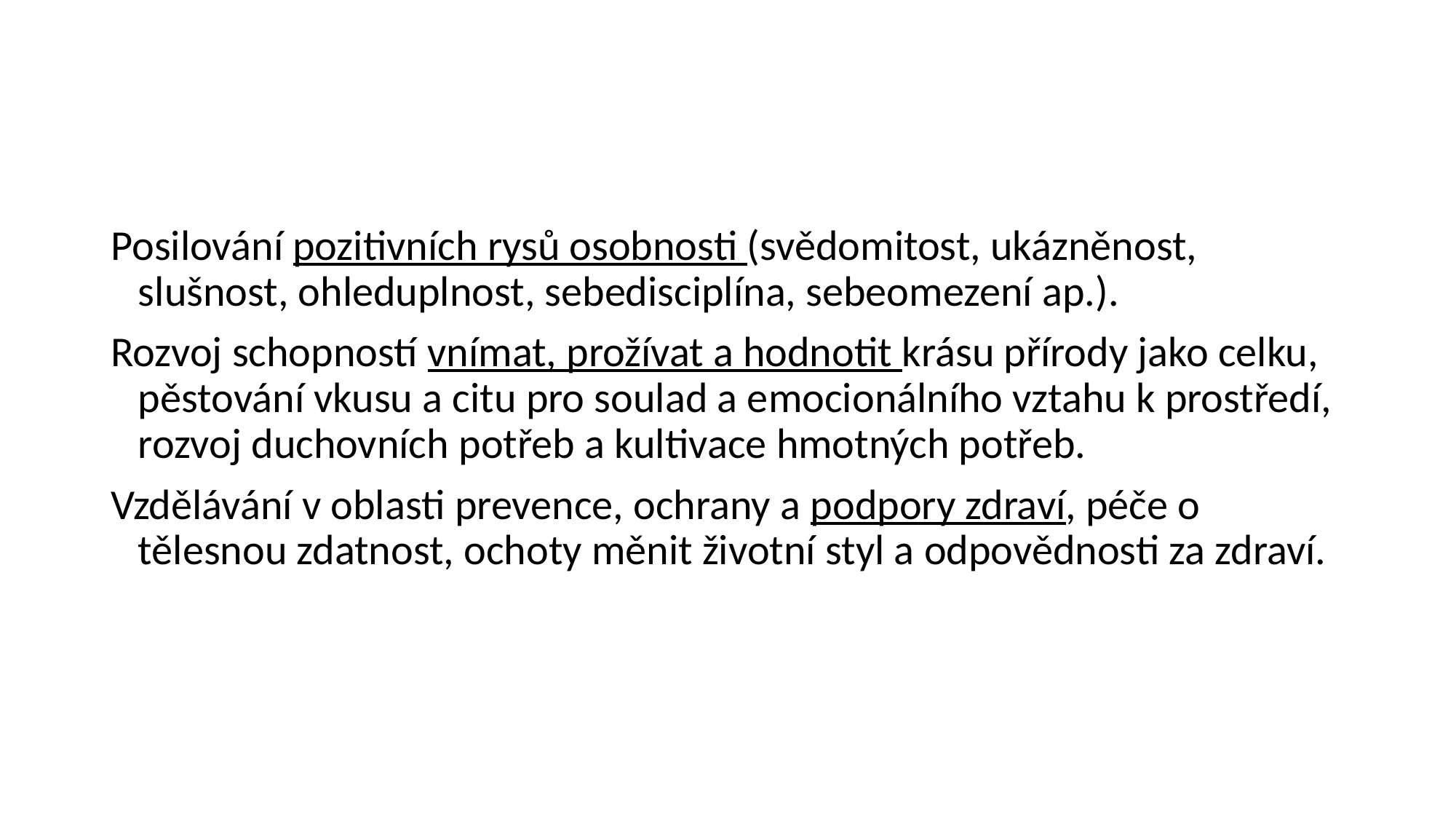

#
Posilování pozitivních rysů osobnosti (svědomitost, ukázněnost, slušnost, ohleduplnost, sebedisciplína, sebeomezení ap.).
Rozvoj schopností vnímat, prožívat a hodnotit krásu přírody jako celku, pěstování vkusu a citu pro soulad a emocionálního vztahu k prostředí, rozvoj duchovních potřeb a kultivace hmotných potřeb.
Vzdělávání v oblasti prevence, ochrany a podpory zdraví, péče o tělesnou zdatnost, ochoty měnit životní styl a odpovědnosti za zdraví.